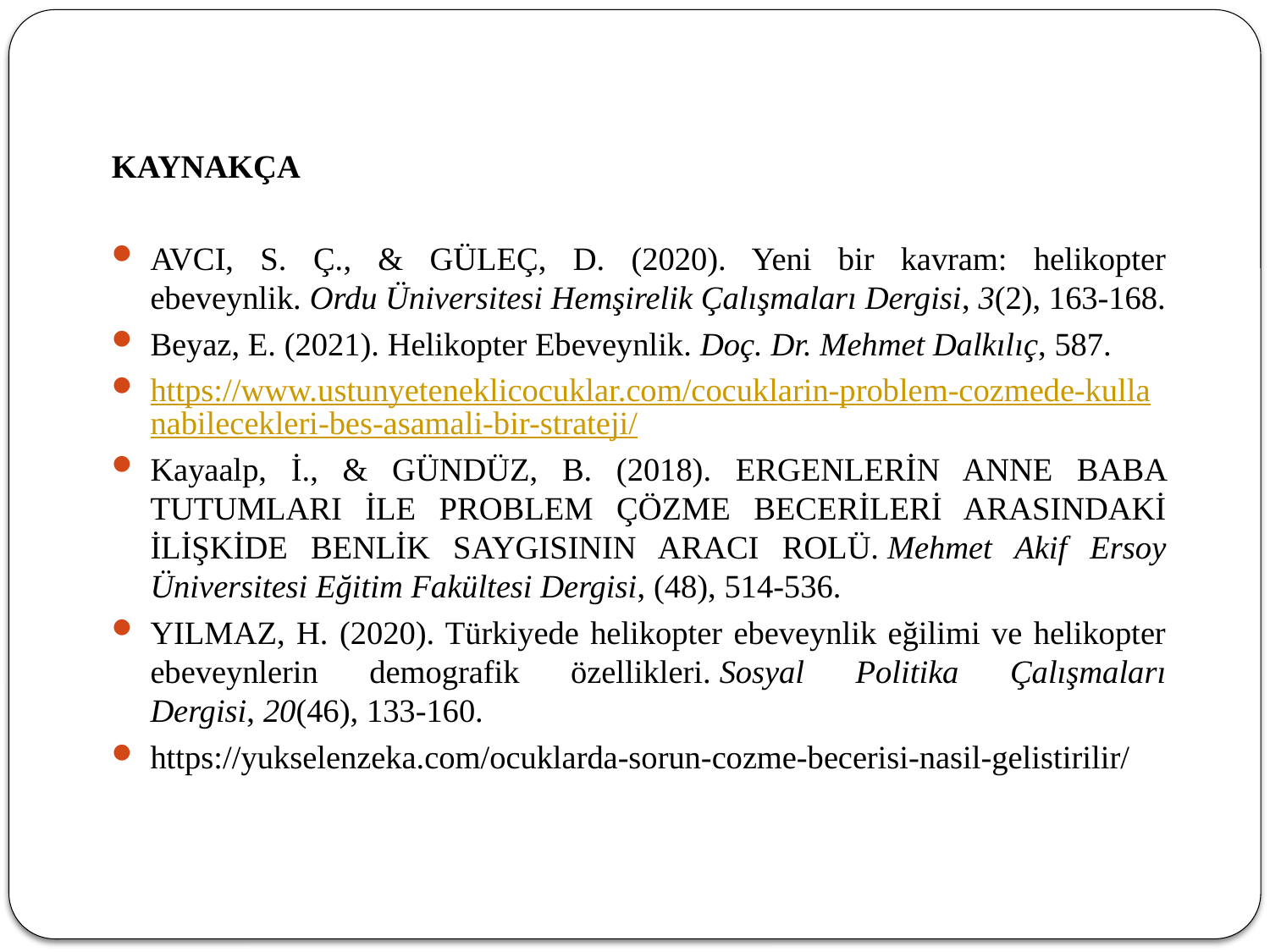

KAYNAKÇA

AVCI, S. Ç., & GÜLEÇ, D. (2020). Yeni bir kavram: helikopter ebeveynlik. Ordu Üniversitesi Hemşirelik Çalışmaları Dergisi, 3(2), 163-168.
Beyaz, E. (2021). Helikopter Ebeveynlik. Doç. Dr. Mehmet Dalkılıç, 587.
https://www.ustunyeteneklicocuklar.com/cocuklarin-problem-cozmede-kullanabilecekleri-bes-asamali-bir-strateji/
Kayaalp, İ., & GÜNDÜZ, B. (2018). ERGENLERİN ANNE BABA TUTUMLARI İLE PROBLEM ÇÖZME BECERİLERİ ARASINDAKİ İLİŞKİDE BENLİK SAYGISININ ARACI ROLÜ. Mehmet Akif Ersoy Üniversitesi Eğitim Fakültesi Dergisi, (48), 514-536.
YILMAZ, H. (2020). Türkiyede helikopter ebeveynlik eğilimi ve helikopter ebeveynlerin demografik özellikleri. Sosyal Politika Çalışmaları Dergisi, 20(46), 133-160.
https://yukselenzeka.com/ocuklarda-sorun-cozme-becerisi-nasil-gelistirilir/